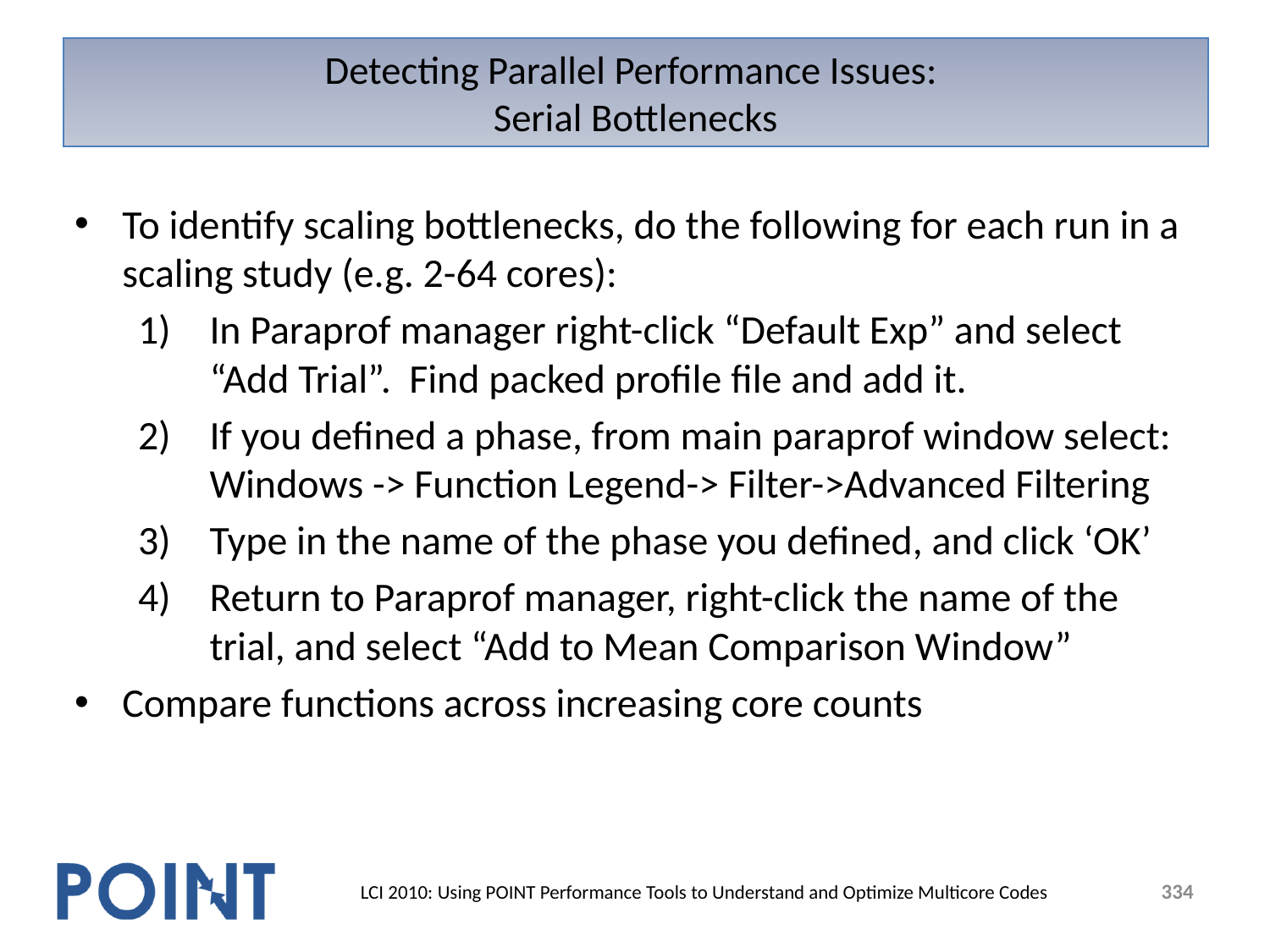

# Detecting Parallel Performance Issues: Serial Bottlenecks
To identify scaling bottlenecks, do the following for each run in a scaling study (e.g. 2-64 cores):
In Paraprof manager right-click “Default Exp” and select “Add Trial”.  Find packed profile file and add it.
If you defined a phase, from main paraprof window select: Windows -> Function Legend-> Filter->Advanced Filtering
Type in the name of the phase you defined, and click ‘OK’
Return to Paraprof manager, right-click the name of the trial, and select “Add to Mean Comparison Window”
Compare functions across increasing core counts
334